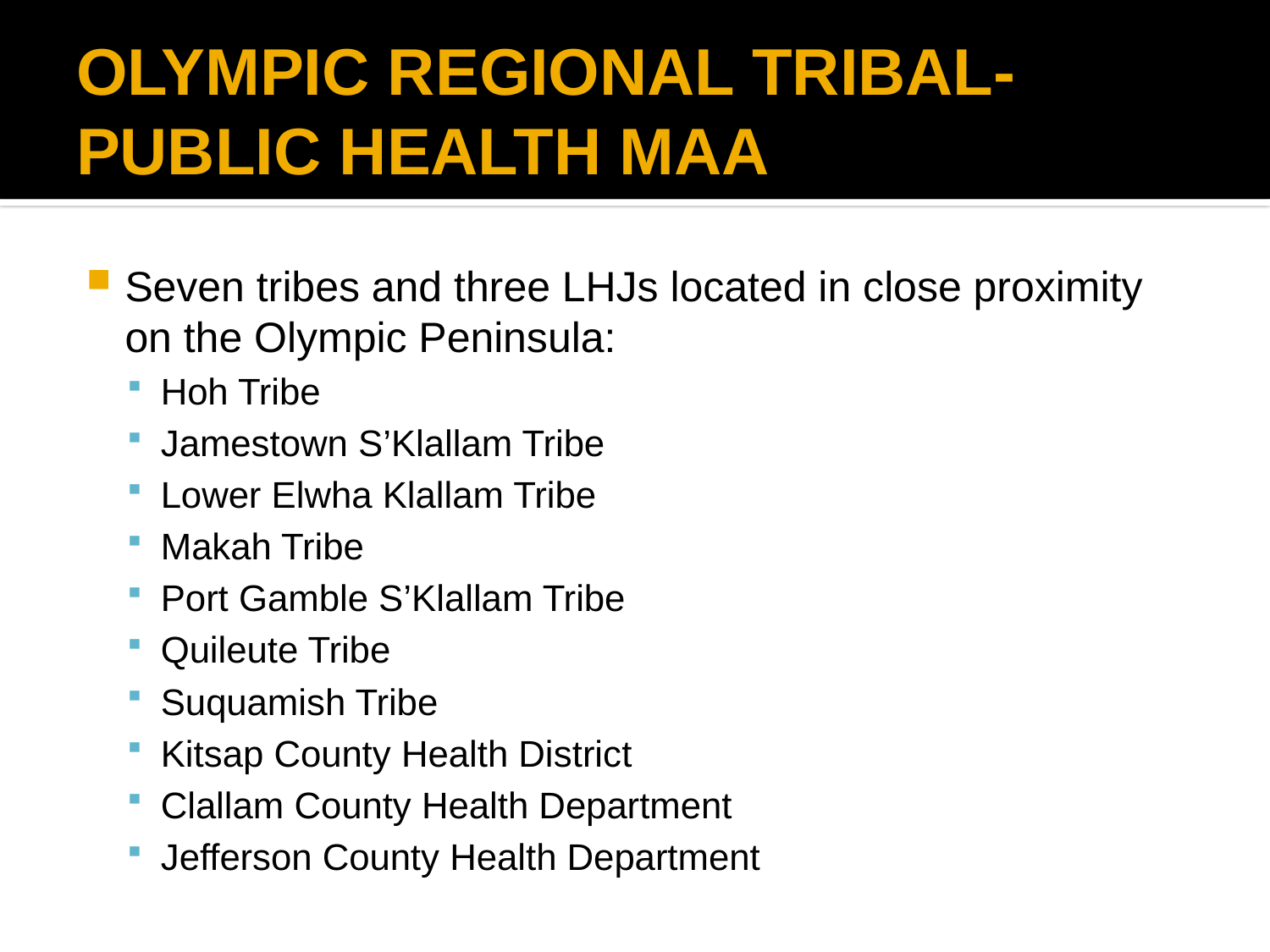

# OLYMPIC REGIONAL TRIBAL-PUBLIC HEALTH MAA
Seven tribes and three LHJs located in close proximity on the Olympic Peninsula:
Hoh Tribe
Jamestown S’Klallam Tribe
Lower Elwha Klallam Tribe
Makah Tribe
Port Gamble S’Klallam Tribe
Quileute Tribe
Suquamish Tribe
Kitsap County Health District
Clallam County Health Department
Jefferson County Health Department